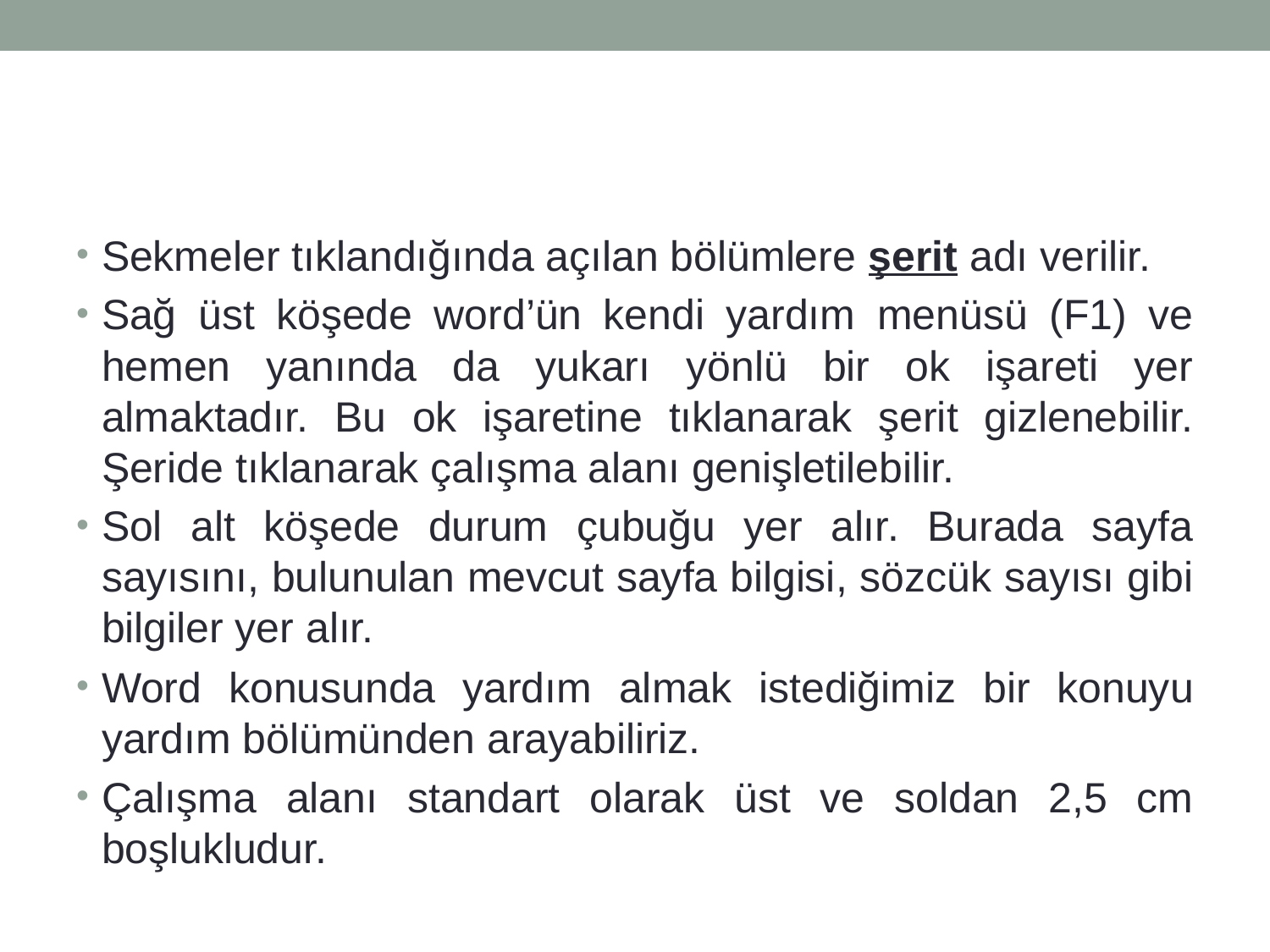

#
Sekmeler tıklandığında açılan bölümlere şerit adı verilir.
Sağ üst köşede word’ün kendi yardım menüsü (F1) ve hemen yanında da yukarı yönlü bir ok işareti yer almaktadır. Bu ok işaretine tıklanarak şerit gizlenebilir. Şeride tıklanarak çalışma alanı genişletilebilir.
Sol alt köşede durum çubuğu yer alır. Burada sayfa sayısını, bulunulan mevcut sayfa bilgisi, sözcük sayısı gibi bilgiler yer alır.
Word konusunda yardım almak istediğimiz bir konuyu yardım bölümünden arayabiliriz.
Çalışma alanı standart olarak üst ve soldan 2,5 cm boşlukludur.